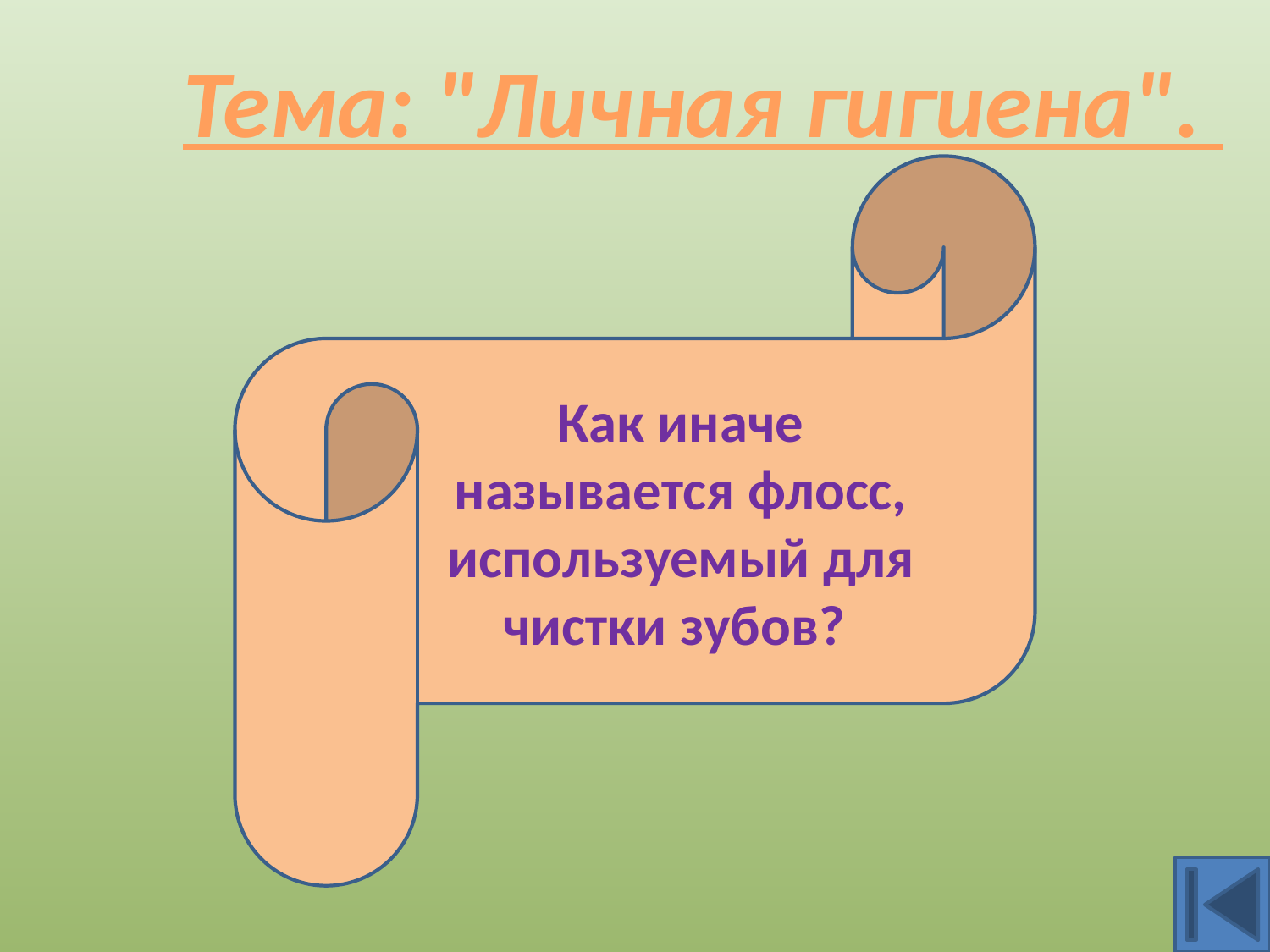

Тема: "Личная гигиена".
Как иначе называется флосс, используемый для чистки зубов?
Зубная нить.